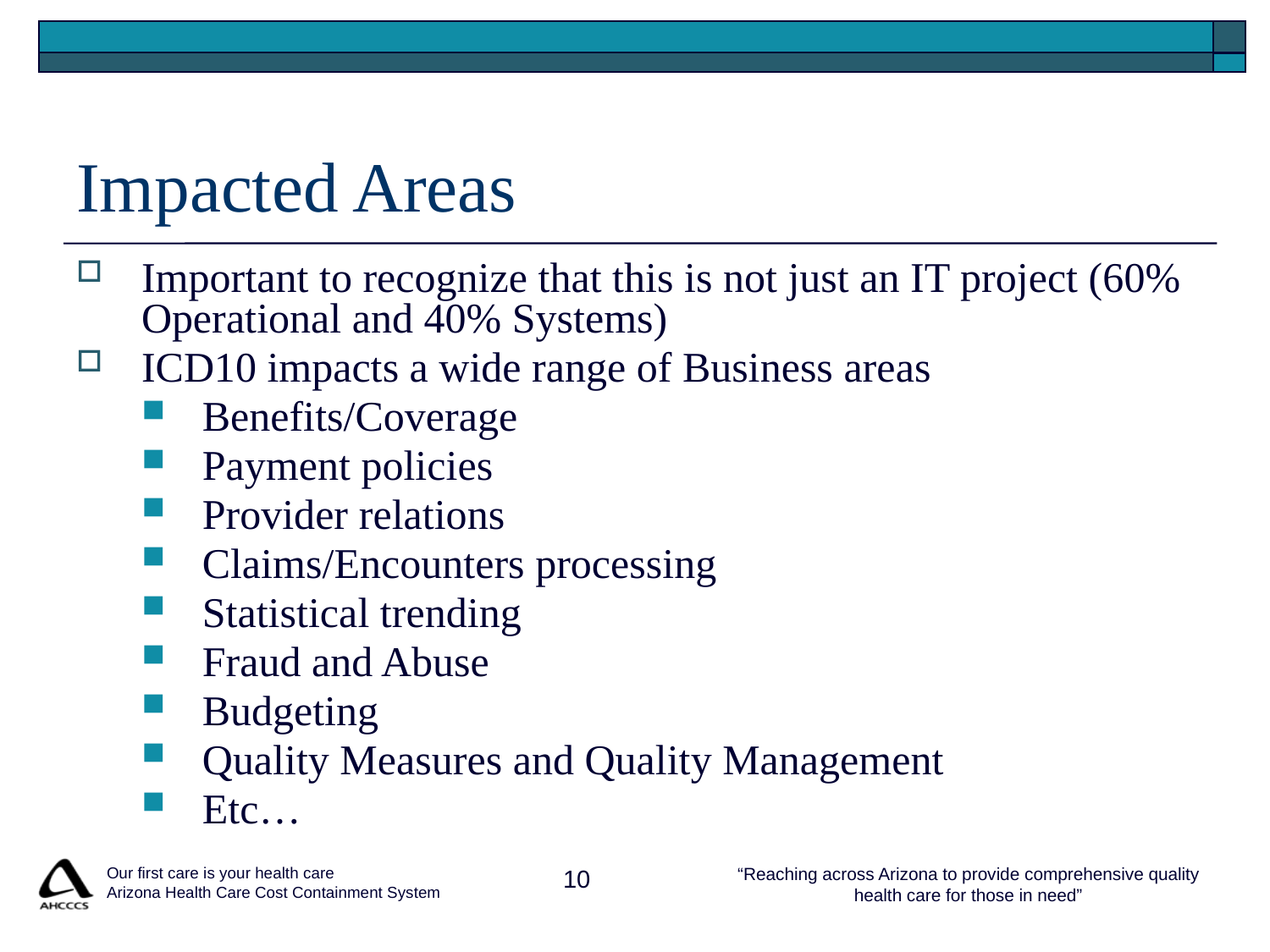

# Impacted Areas
Important to recognize that this is not just an IT project (60% Operational and 40% Systems)
ICD10 impacts a wide range of Business areas
Benefits/Coverage
Payment policies
Provider relations
Claims/Encounters processing
Statistical trending
Fraud and Abuse
Budgeting
Quality Measures and Quality Management
Etc…

              Our first care is your health care
              Arizona Health Care Cost Containment System
10